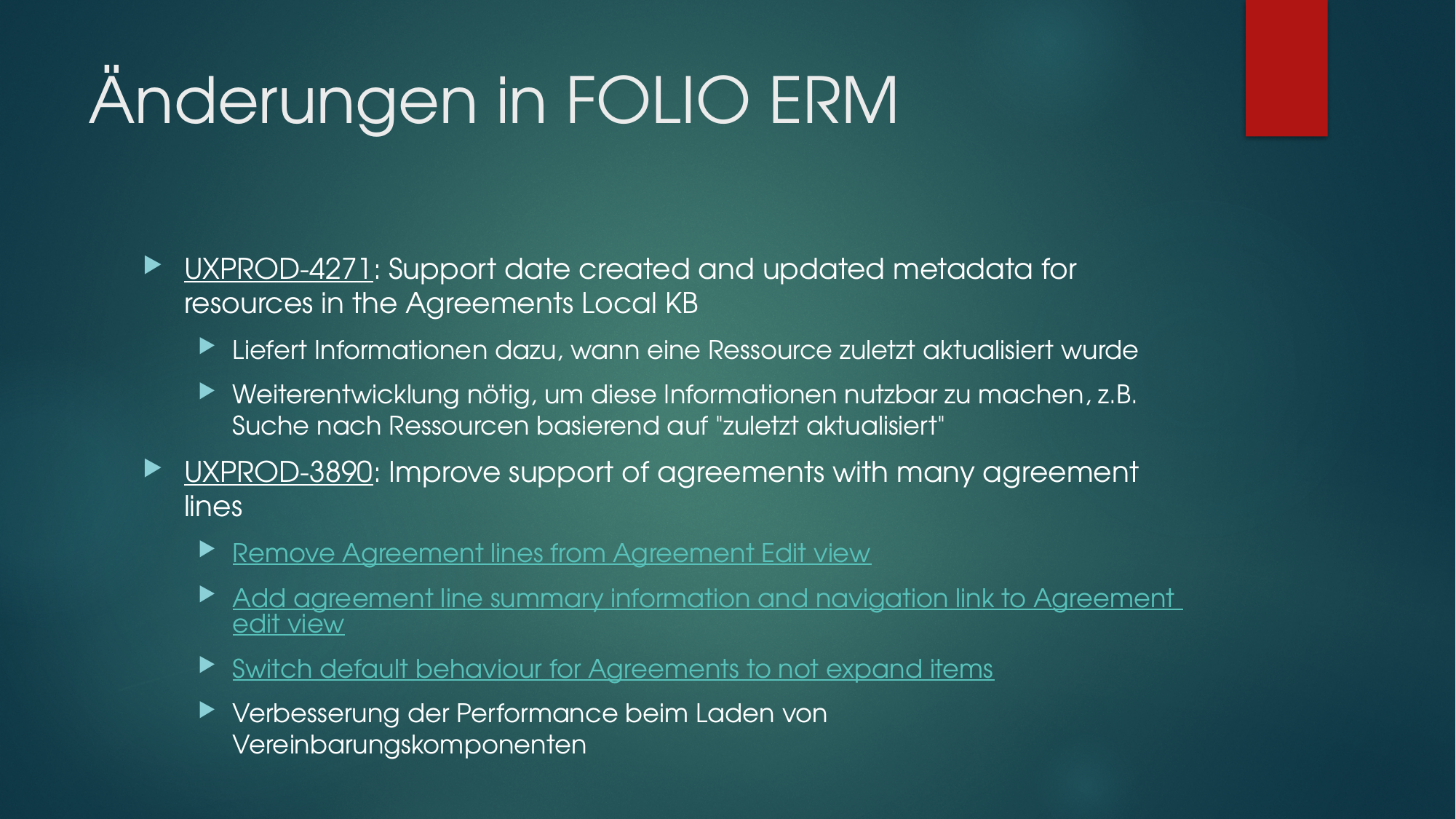

# Änderungen in FOLIO ERM
UXPROD-4271: Support date created and updated metadata for resources in the Agreements Local KB
Liefert Informationen dazu, wann eine Ressource zuletzt aktualisiert wurde
Weiterentwicklung nötig, um diese Informationen nutzbar zu machen, z.B. Suche nach Ressourcen basierend auf "zuletzt aktualisiert"
UXPROD-3890: Improve support of agreements with many agreement lines
Remove Agreement lines from Agreement Edit view
Add agreement line summary information and navigation link to Agreement edit view
Switch default behaviour for Agreements to not expand items
Verbesserung der Performance beim Laden von Vereinbarungskomponenten